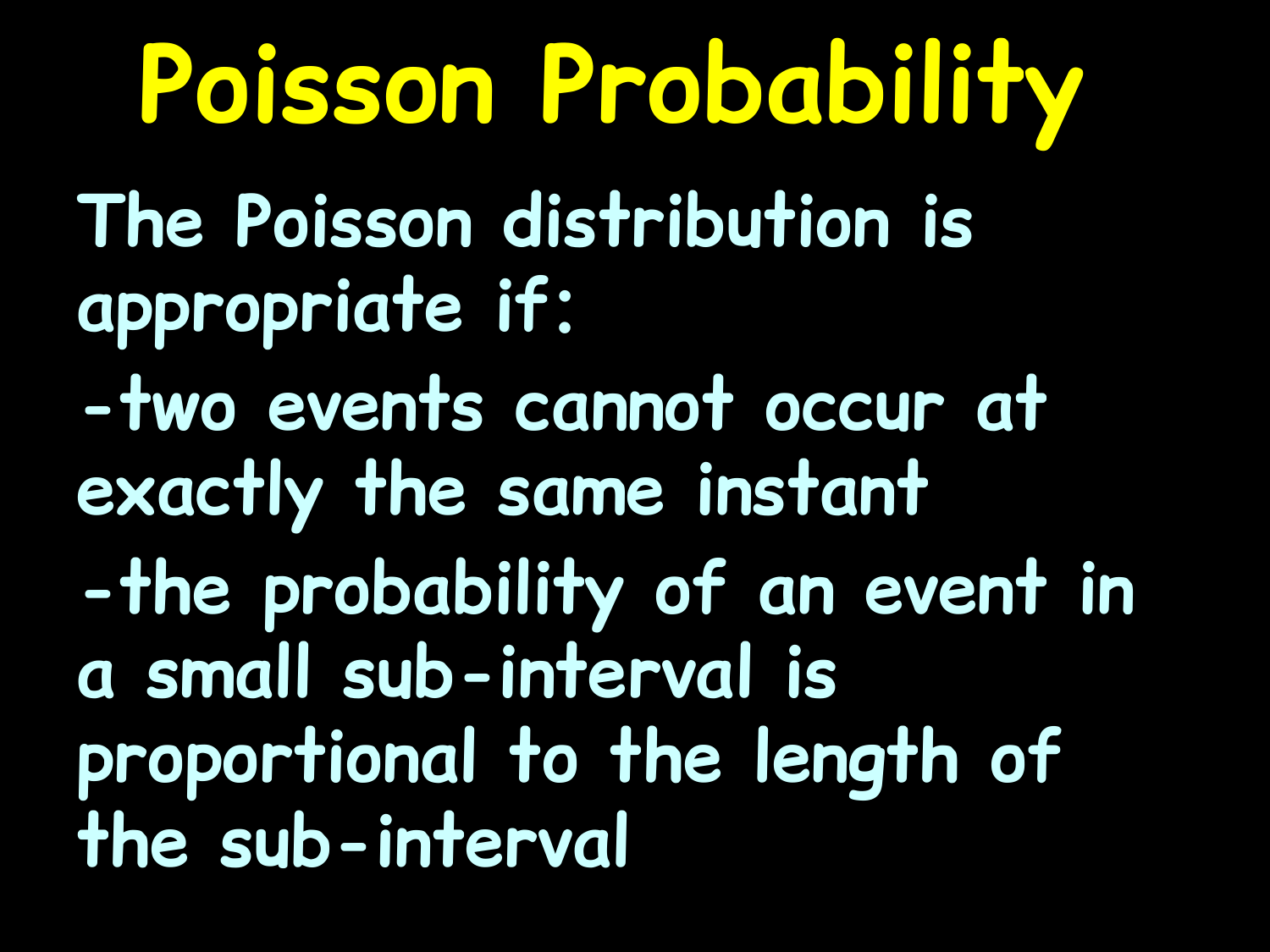

# Poisson Probability
The Poisson distribution is appropriate if:
-two events cannot occur at exactly the same instant
-the probability of an event in a small sub-interval is proportional to the length of the sub-interval